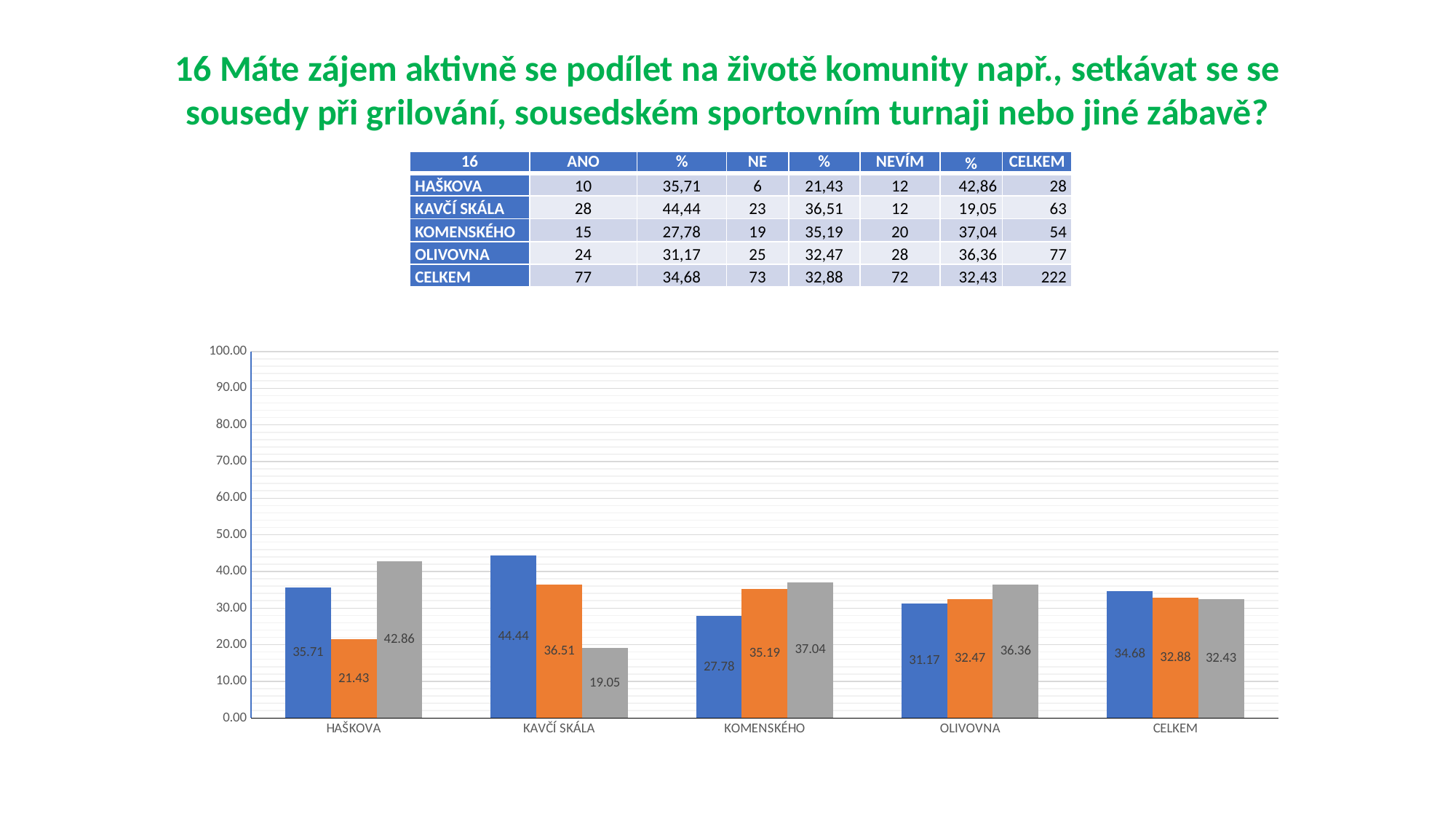

# 16 Máte zájem aktivně se podílet na životě komunity např., setkávat se se sousedy při grilování, sousedském sportovním turnaji nebo jiné zábavě?
| 16 | ANO | % | NE | % | NEVÍM | % | CELKEM |
| --- | --- | --- | --- | --- | --- | --- | --- |
| HAŠKOVA | 10 | 35,71 | 6 | 21,43 | 12 | 42,86 | 28 |
| KAVČÍ SKÁLA | 28 | 44,44 | 23 | 36,51 | 12 | 19,05 | 63 |
| KOMENSKÉHO | 15 | 27,78 | 19 | 35,19 | 20 | 37,04 | 54 |
| OLIVOVNA | 24 | 31,17 | 25 | 32,47 | 28 | 36,36 | 77 |
| CELKEM | 77 | 34,68 | 73 | 32,88 | 72 | 32,43 | 222 |

### Chart

| Category | HAŠKOVA | HAŠKOVA | HAŠKOVA |
|---|---|---|---|
| HAŠKOVA | 35.714285714285715 | 21.428571428571427 | 42.857142857142854 |
| KAVČÍ SKÁLA | 44.44444444444444 | 36.507936507936506 | 19.047619047619047 |
| KOMENSKÉHO | 27.77777777777778 | 35.18518518518518 | 37.03703703703704 |
| OLIVOVNA | 31.16883116883117 | 32.467532467532465 | 36.36363636363637 |
| CELKEM | 34.68468468468468 | 32.88288288288289 | 32.432432432432435 |